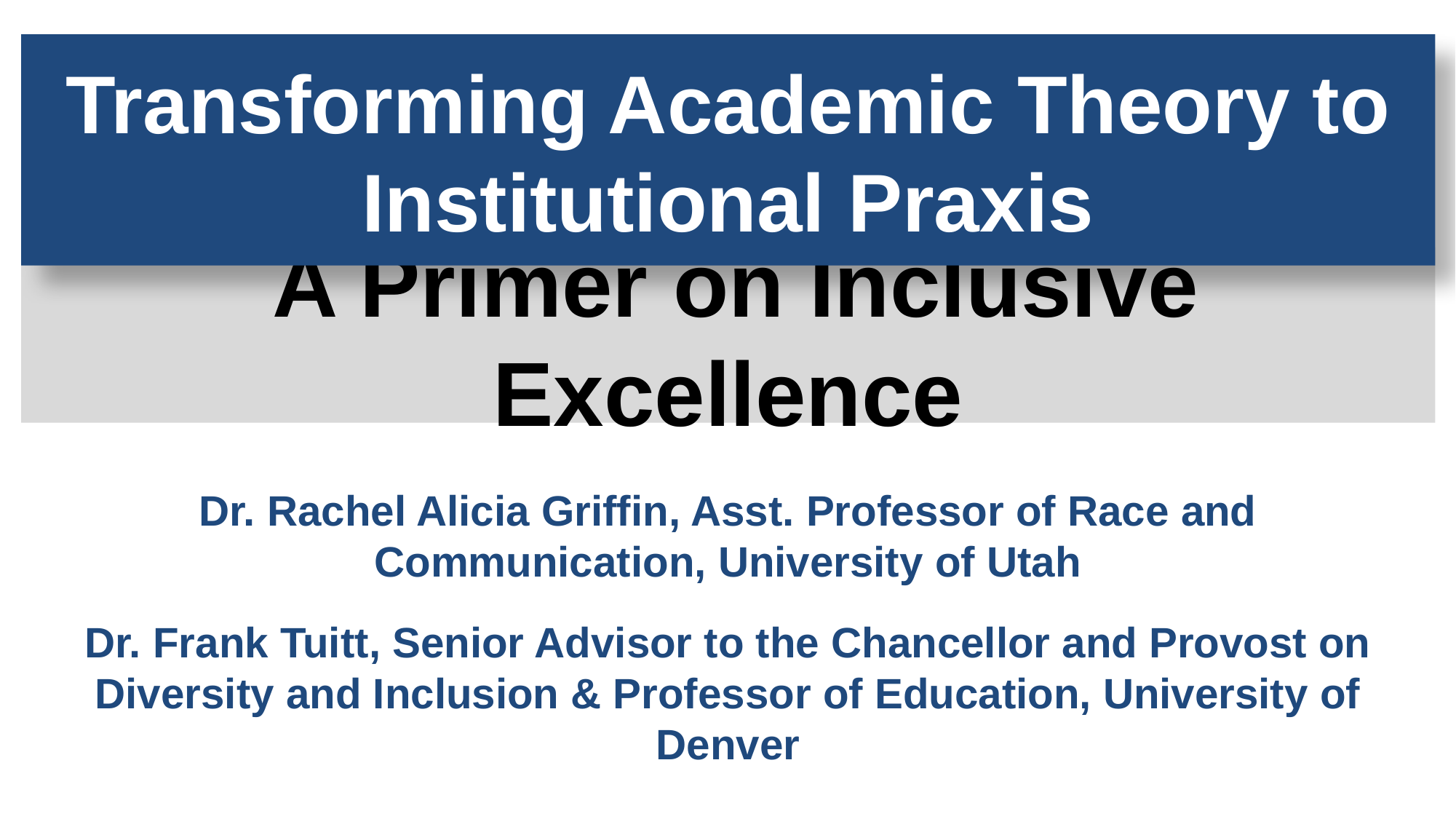

Transforming Academic Theory to Institutional Praxis
# A Primer on Inclusive Excellence
Dr. Rachel Alicia Griffin, Asst. Professor of Race and Communication, University of Utah

Dr. Frank Tuitt, Senior Advisor to the Chancellor and Provost on Diversity and Inclusion & Professor of Education, University of Denver